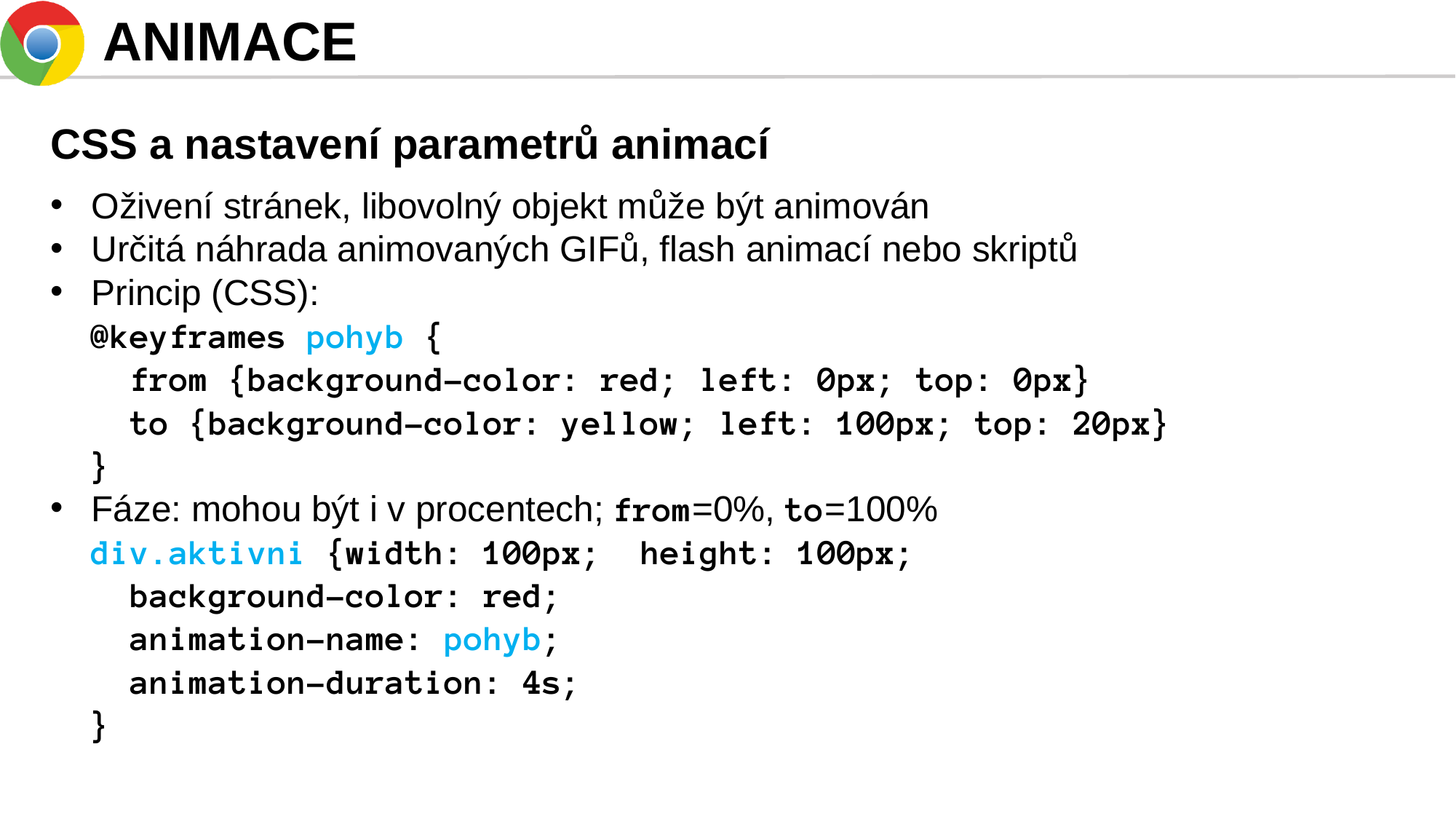

# ANIMACE
CSS a nastavení parametrů animací
Oživení stránek, libovolný objekt může být animován
Určitá náhrada animovaných GIFů, flash animací nebo skriptů
Princip (CSS):
@keyframes pohyb {
  from {background-color: red; left: 0px; top: 0px}
  to {background-color: yellow; left: 100px; top: 20px}
}
Fáze: mohou být i v procentech; from=0%, to=100%
div.aktivni {width: 100px;  height: 100px;
  background-color: red;
  animation-name: pohyb;
  animation-duration: 4s;
}